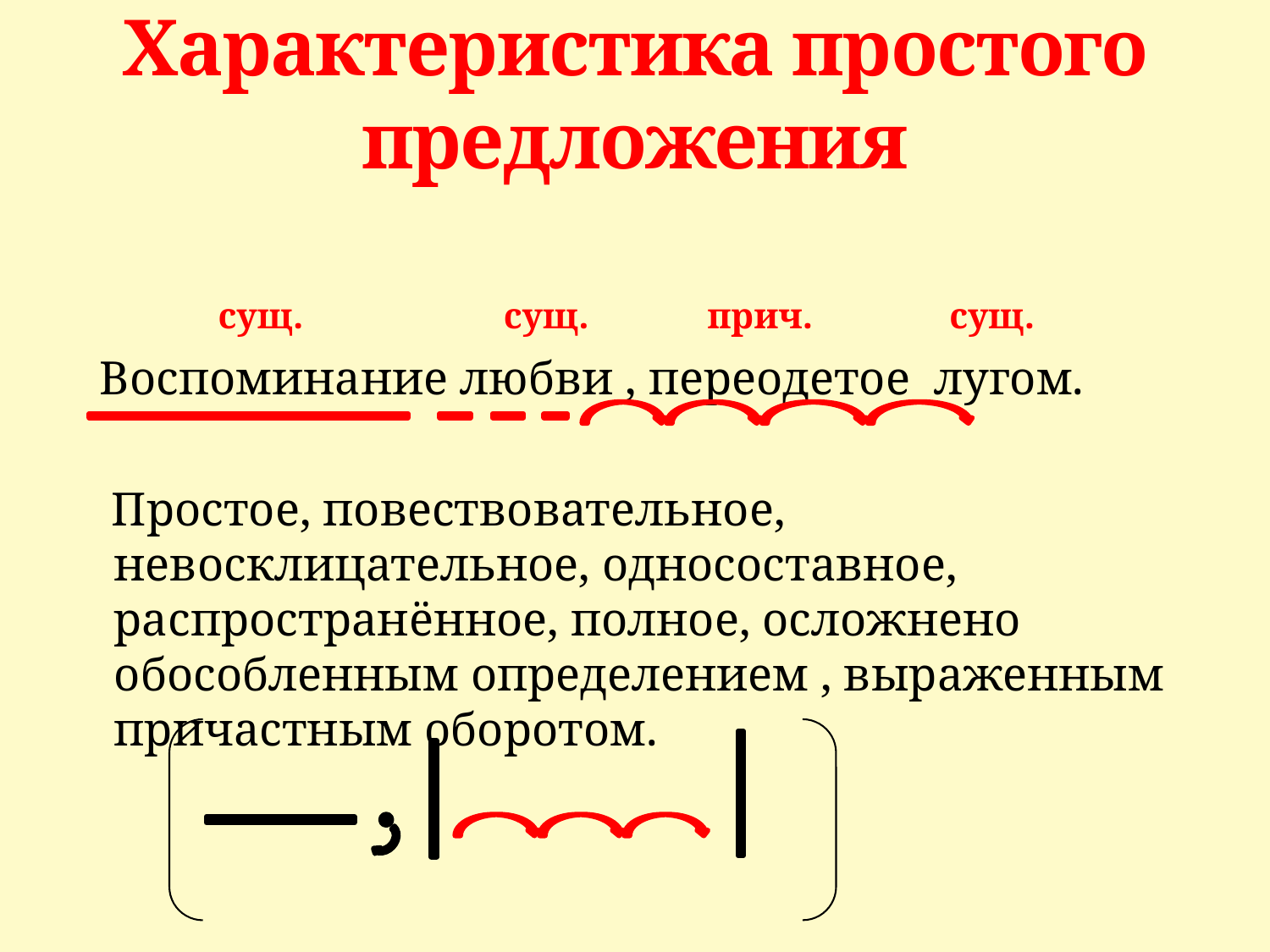

# Характеристика простого предложения

            сущ.                      сущ.             прич.               сущ.
  Воспоминание любви , переодетое  лугом.

   Простое, повествовательное, невосклицательное, односоставное, распространённое, полное, осложнено  обособленным определением , выраженным причастным оборотом.